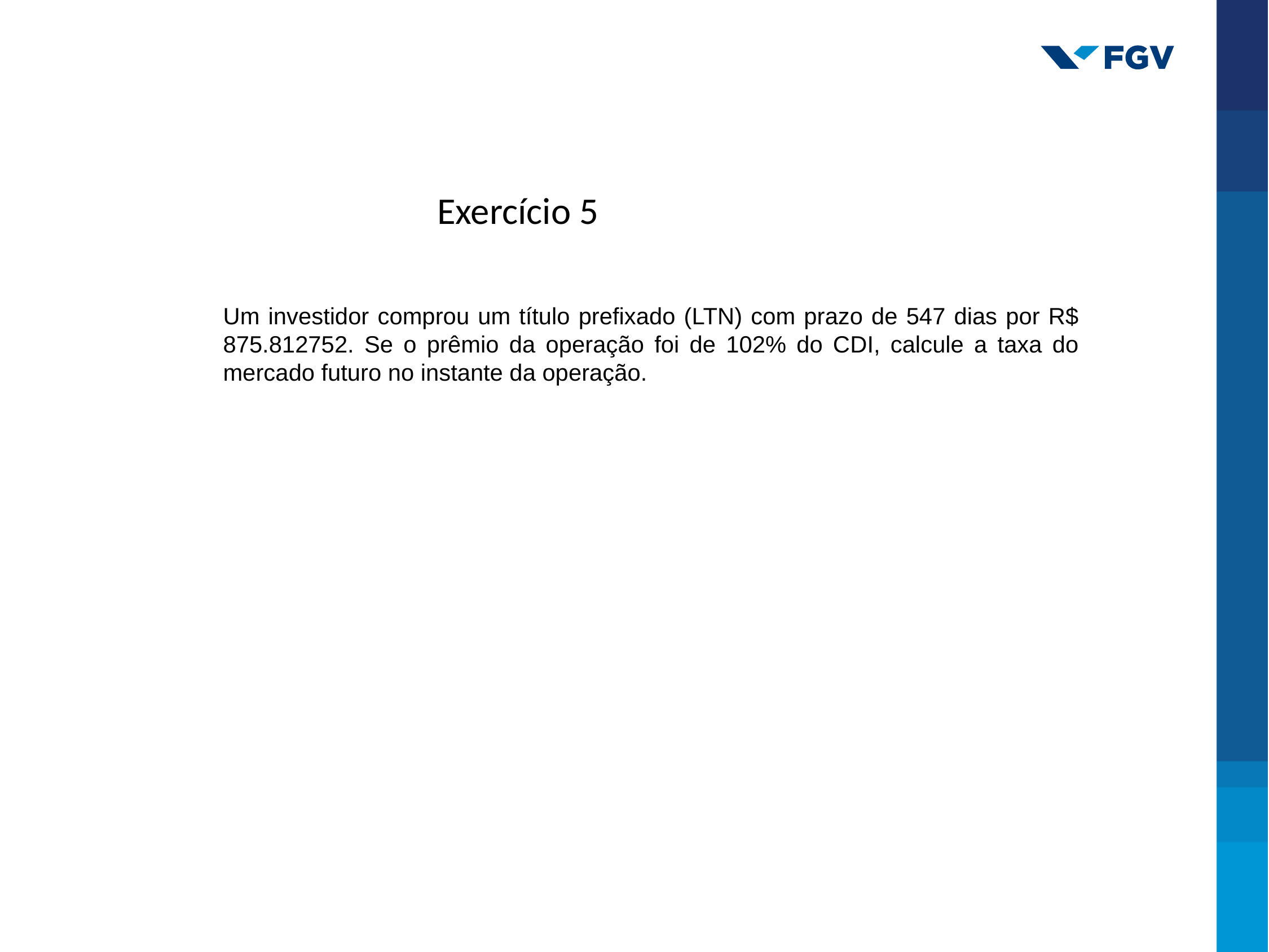

Exercício 5
Um investidor comprou um título prefixado (LTN) com prazo de 547 dias por R$ 875.812752. Se o prêmio da operação foi de 102% do CDI, calcule a taxa do mercado futuro no instante da operação.